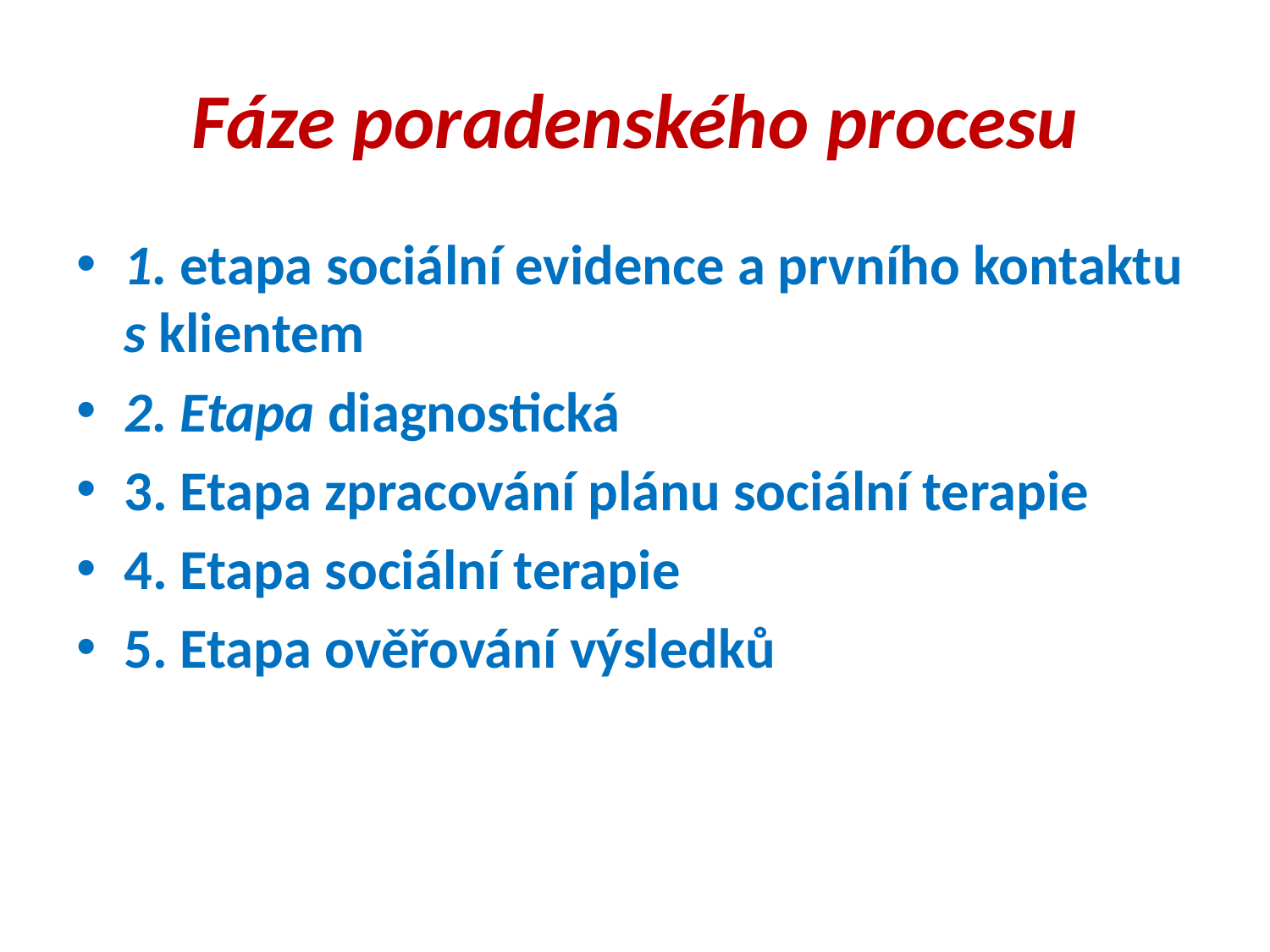

# Fáze poradenského procesu
1. etapa sociální evidence a prvního kontaktu s klientem
2. Etapa diagnostická
3. Etapa zpracování plánu sociální terapie
4. Etapa sociální terapie
5. Etapa ověřování výsledků